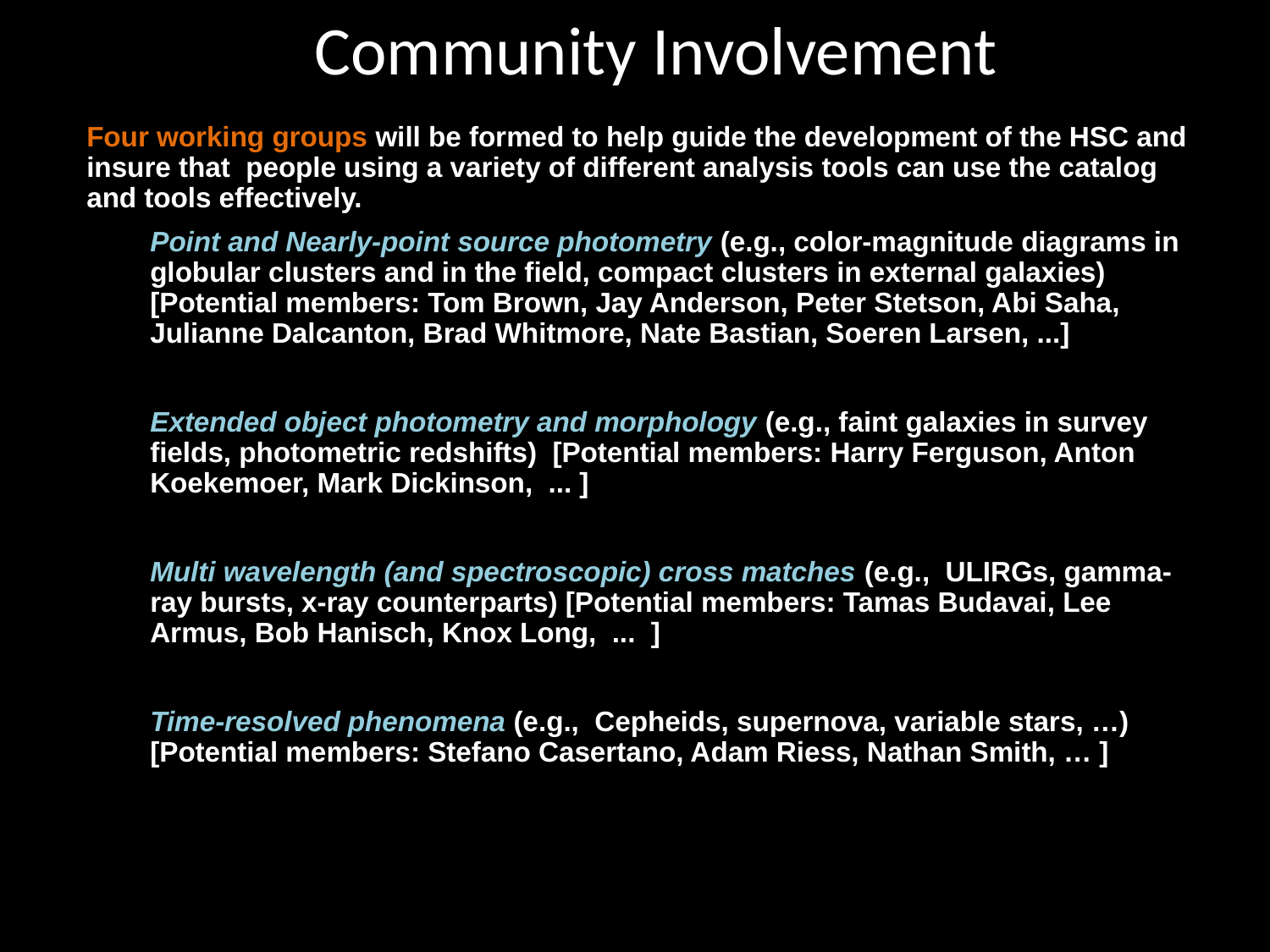

# Community Involvement
Four working groups will be formed to help guide the development of the HSC and insure that  people using a variety of different analysis tools can use the catalog and tools effectively.
Point and Nearly-point source photometry (e.g., color-magnitude diagrams in globular clusters and in the field, compact clusters in external galaxies) [Potential members: Tom Brown, Jay Anderson, Peter Stetson, Abi Saha, Julianne Dalcanton, Brad Whitmore, Nate Bastian, Soeren Larsen, ...]

Extended object photometry and morphology (e.g., faint galaxies in survey fields, photometric redshifts)  [Potential members: Harry Ferguson, Anton Koekemoer, Mark Dickinson,  ... ]

Multi wavelength (and spectroscopic) cross matches (e.g.,  ULIRGs, gamma-ray bursts, x-ray counterparts) [Potential members: Tamas Budavai, Lee Armus, Bob Hanisch, Knox Long,  ...  ]

Time-resolved phenomena (e.g.,  Cepheids, supernova, variable stars, …) [Potential members: Stefano Casertano, Adam Riess, Nathan Smith, … ]